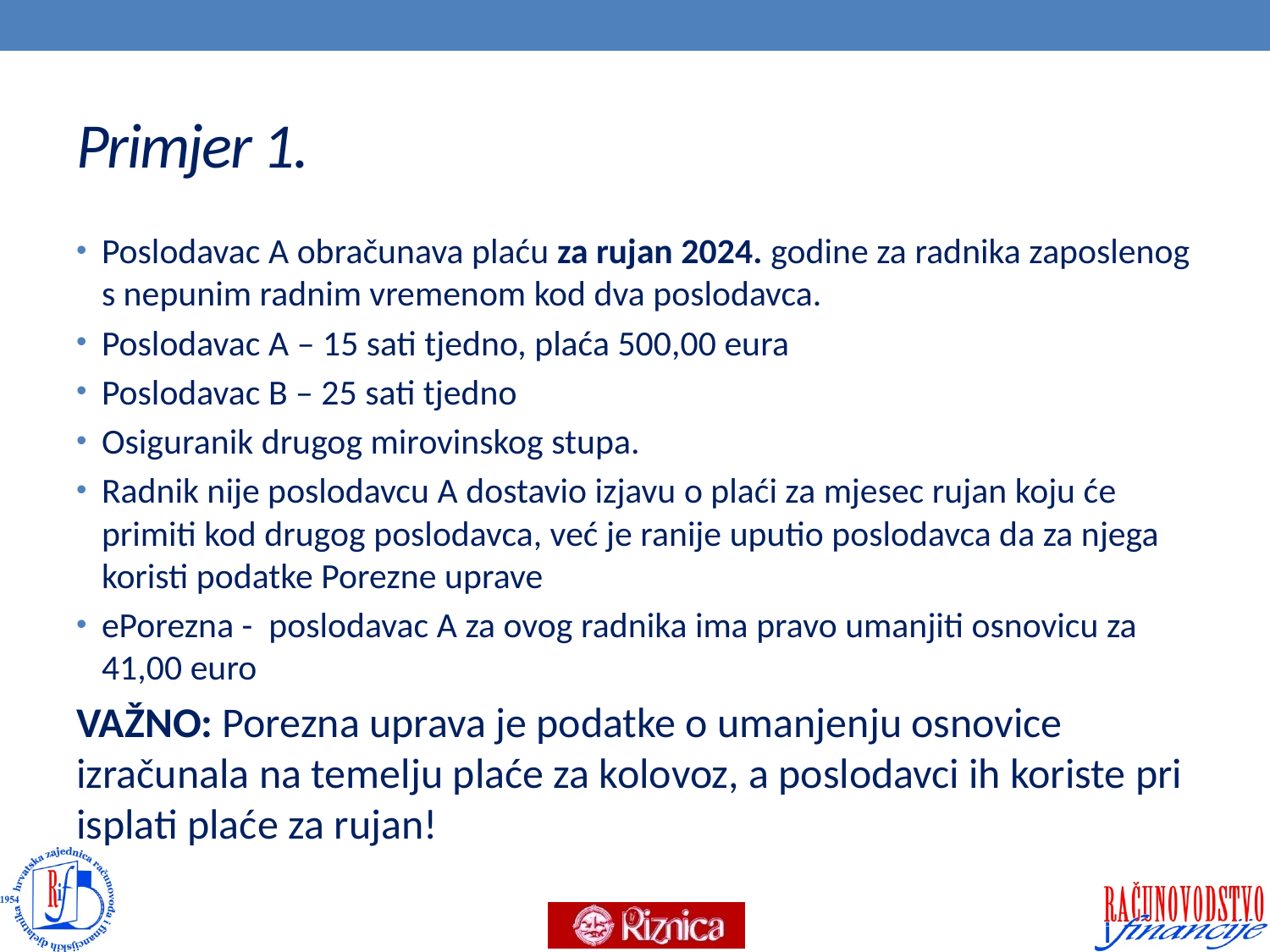

# Primjer 1.
Poslodavac A obračunava plaću za rujan 2024. godine za radnika zaposlenog s nepunim radnim vremenom kod dva poslodavca.
Poslodavac A – 15 sati tjedno, plaća 500,00 eura
Poslodavac B – 25 sati tjedno
Osiguranik drugog mirovinskog stupa.
Radnik nije poslodavcu A dostavio izjavu o plaći za mjesec rujan koju će primiti kod drugog poslodavca, već je ranije uputio poslodavca da za njega koristi podatke Porezne uprave
ePorezna -  poslodavac A za ovog radnika ima pravo umanjiti osnovicu za 41,00 euro
VAŽNO: Porezna uprava je podatke o umanjenju osnovice izračunala na temelju plaće za kolovoz, a poslodavci ih koriste pri isplati plaće za rujan!